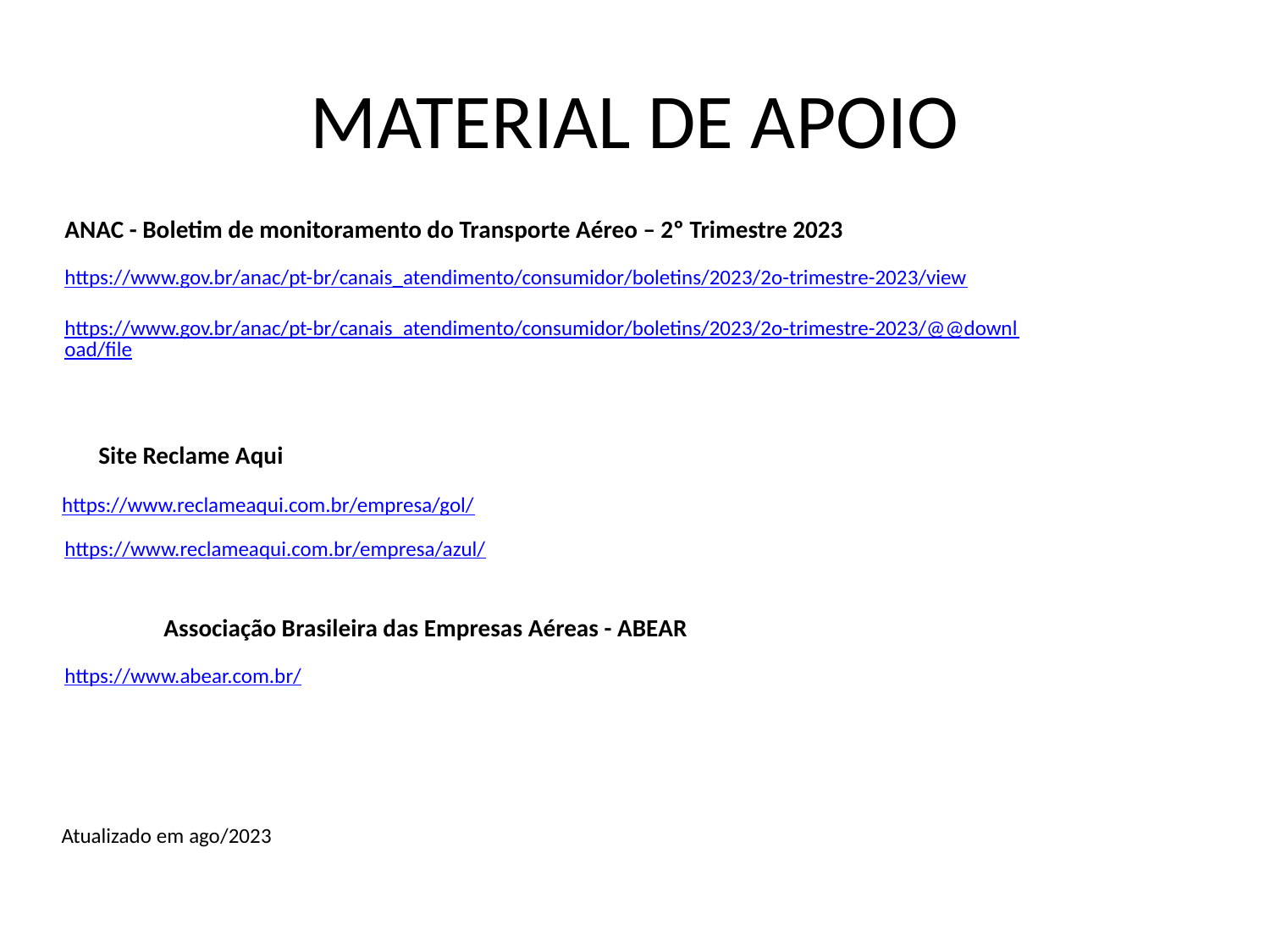

# MATERIAL DE APOIO
ANAC - Boletim de monitoramento do Transporte Aéreo – 2º Trimestre 2023
https://www.gov.br/anac/pt-br/canais_atendimento/consumidor/boletins/2023/2o-trimestre-2023/view

https://www.gov.br/anac/pt-br/canais_atendimento/consumidor/boletins/2023/2o-trimestre-2023/@@download/file
Site Reclame Aqui
https://www.reclameaqui.com.br/empresa/gol/

https://www.reclameaqui.com.br/empresa/azul/

Associação Brasileira das Empresas Aéreas - ABEAR
https://www.abear.com.br/
Atualizado em ago/2023